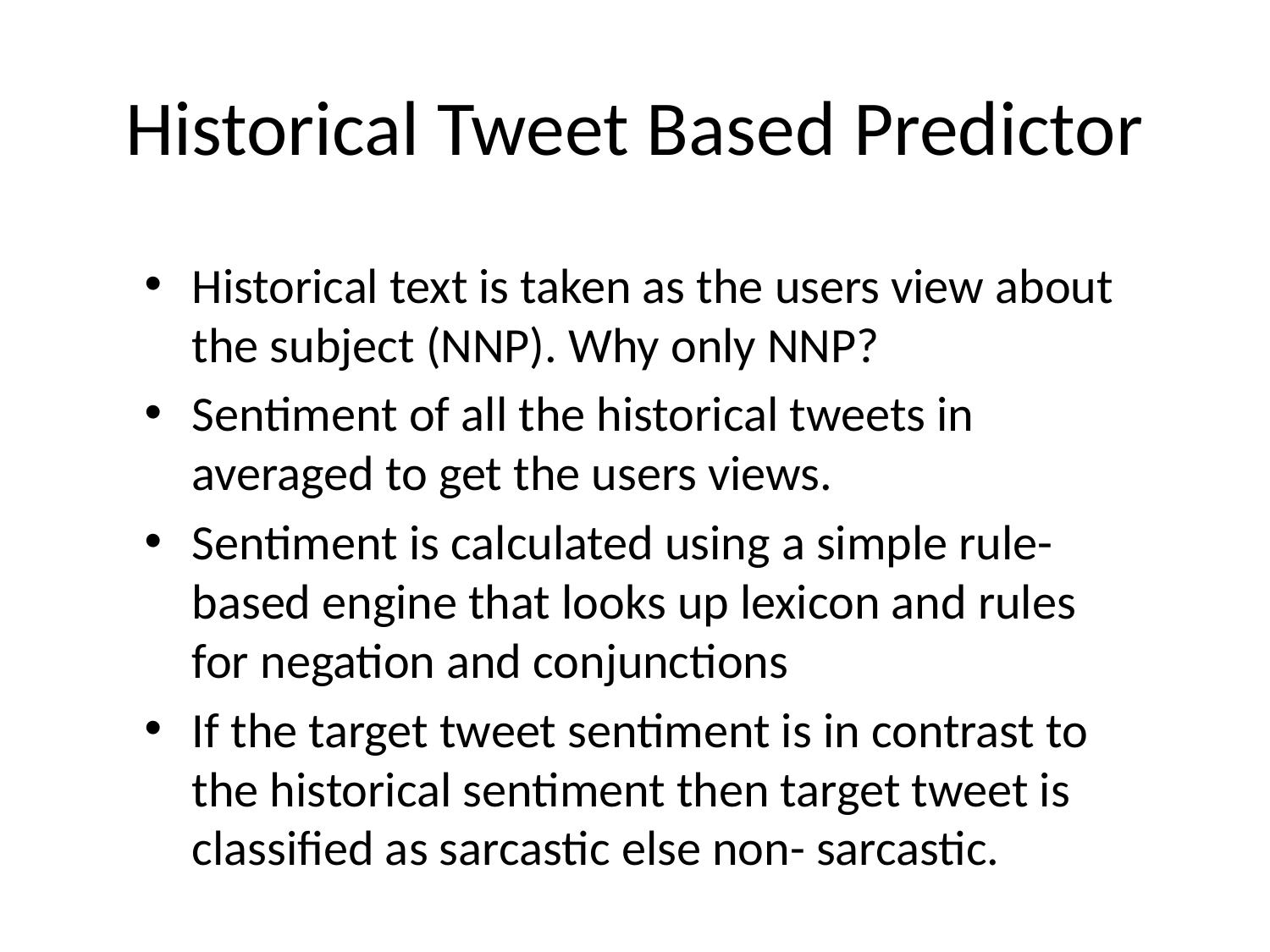

Historical Tweet Based Predictor
Historical text is taken as the users view about the subject (NNP). Why only NNP?
Sentiment of all the historical tweets in averaged to get the users views.
Sentiment is calculated using a simple rule-based engine that looks up lexicon and rules for negation and conjunctions
If the target tweet sentiment is in contrast to the historical sentiment then target tweet is classified as sarcastic else non- sarcastic.